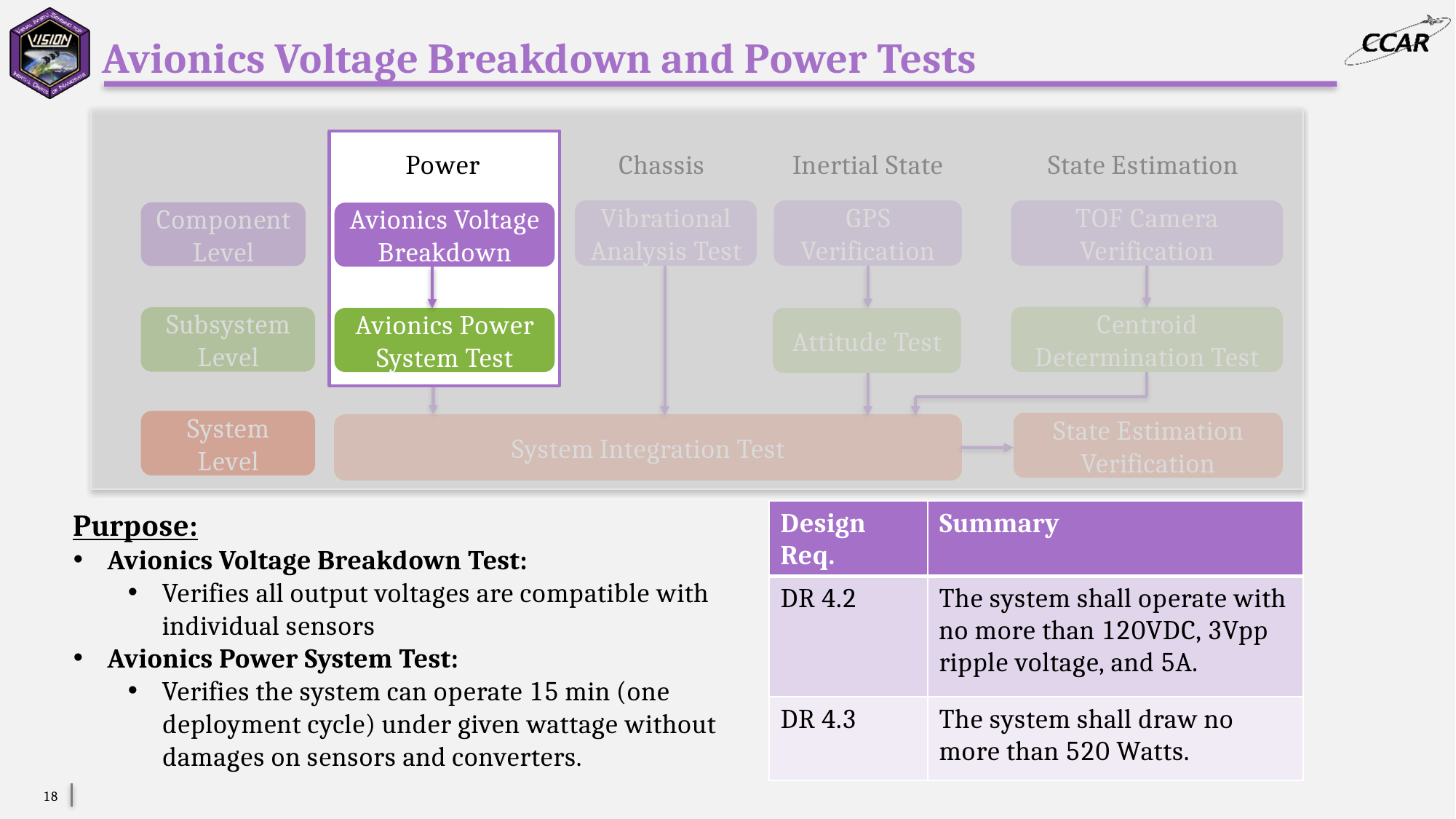

# Avionics Voltage Breakdown and Power Tests

Inertial State
State Estimation
Chassis
Power
TOF Camera Verification
Vibrational Analysis Test
GPS Verification
Component Level
Avionics Voltage Breakdown
Centroid Determination Test
Subsystem Level
Avionics Power System Test
Attitude Test
System Level
State Estimation Verification
System Integration Test
        Purpose:
Avionics Voltage Breakdown Test:
Verifies all output voltages are compatible with individual sensors
Avionics Power System Test:
Verifies the system can operate 15 min (one deployment cycle) under given wattage without damages on sensors and converters.
| Design Req.​ | Summary​ |
| --- | --- |
| DR 4.2 ​ | The system shall operate with no more than 120VDC, 3Vpp ripple voltage, and 5A.​ |
| DR 4.3​ | The system shall draw no more than 520 Watts.​ |
18